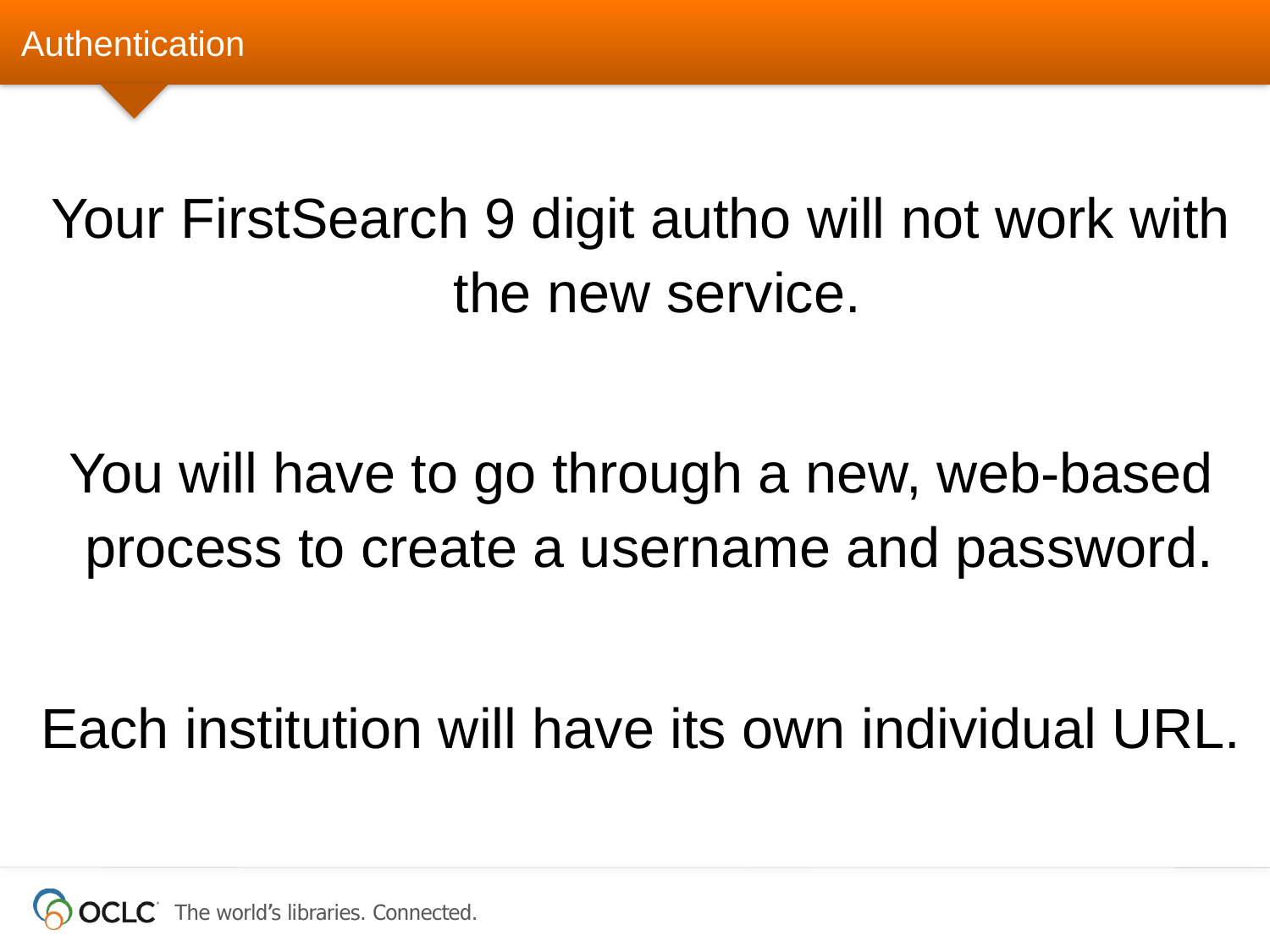

# Authentication

Your FirstSearch 9 digit autho will not work with the new service.

You will have to go through a new, web-based process to create a username and password.

Each institution will have its own individual URL.